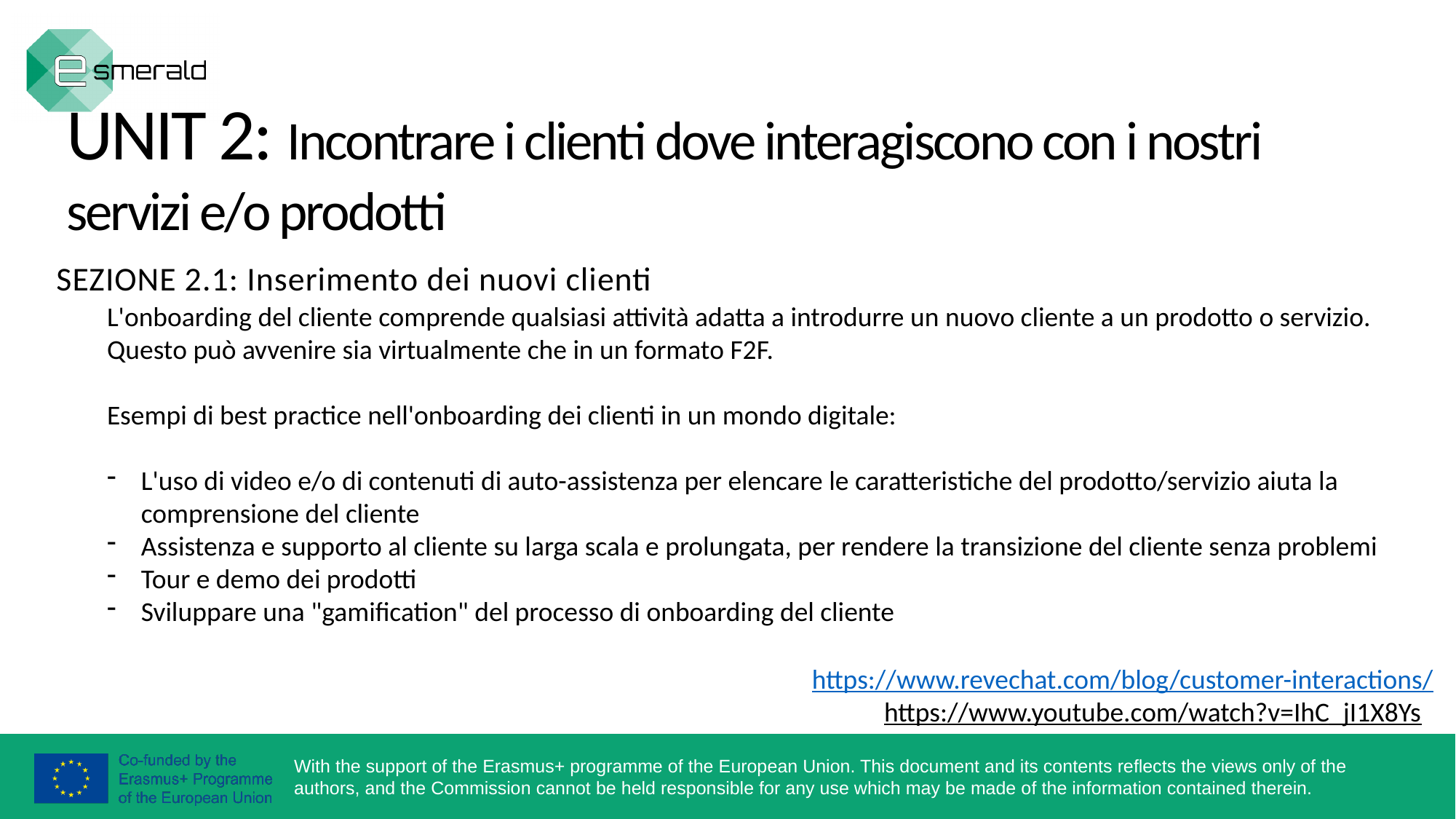

UNIT 2: Incontrare i clienti dove interagiscono con i nostri
servizi e/o prodotti

SEZIONE 2.1: Inserimento dei nuovi clienti
L'onboarding del cliente comprende qualsiasi attività adatta a introdurre un nuovo cliente a un prodotto o servizio.  Questo può avvenire sia virtualmente che in un formato F2F.

Esempi di best practice nell'onboarding dei clienti in un mondo digitale:

L'uso di video e/o di contenuti di auto-assistenza per elencare le caratteristiche del prodotto/servizio aiuta la comprensione del cliente
Assistenza e supporto al cliente su larga scala e prolungata, per rendere la transizione del cliente senza problemi
Tour e demo dei prodotti
Sviluppare una "gamification" del processo di onboarding del cliente

https://www.revechat.com/blog/customer-interactions/
https://www.youtube.com/watch?v=IhC_jI1X8Ys